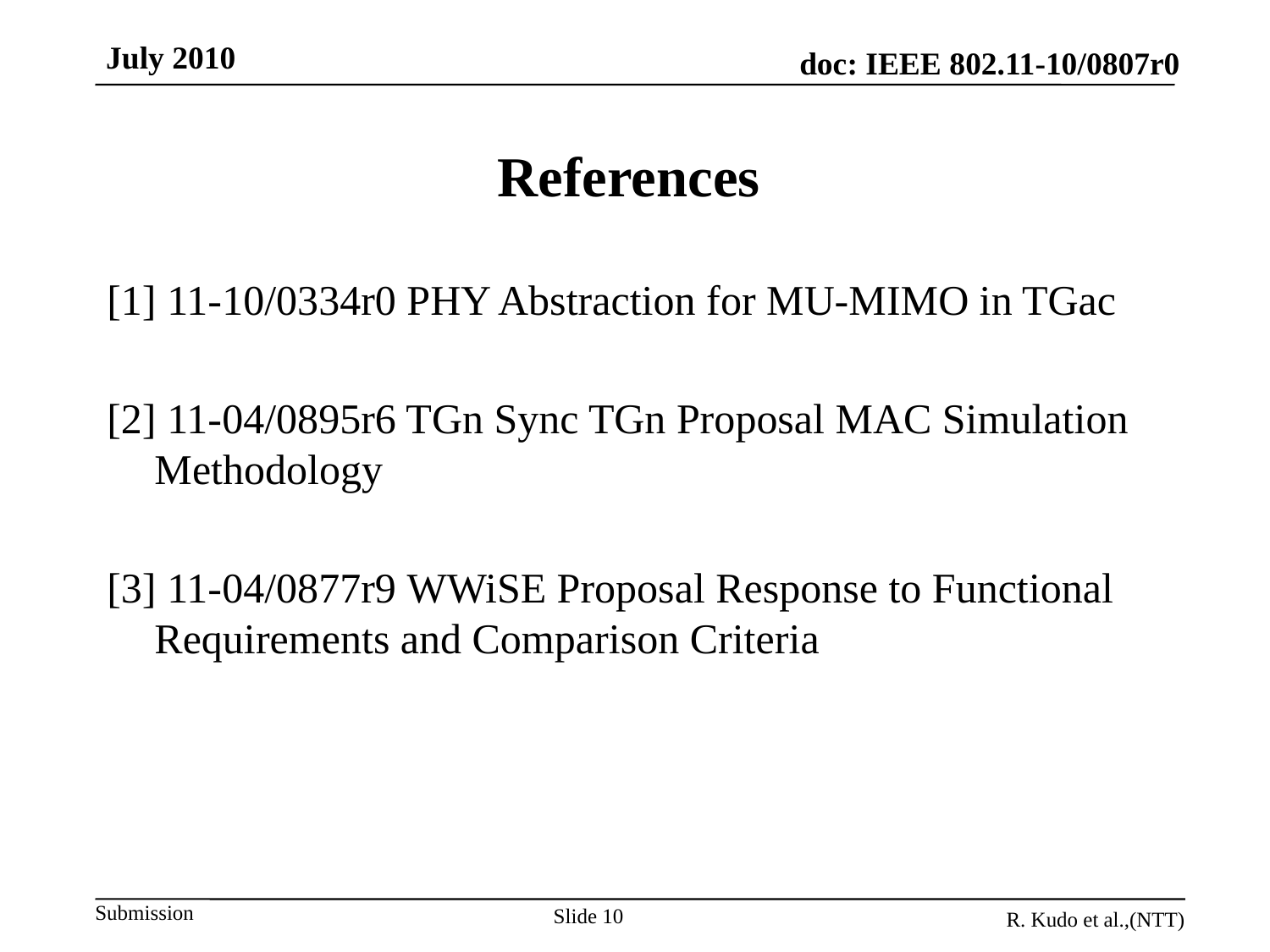

July 2010
References
[1] 11-10/0334r0 PHY Abstraction for MU-MIMO in TGac

[2] 11-04/0895r6 TGn Sync TGn Proposal MAC Simulation Methodology

[3] 11-04/0877r9 WWiSE Proposal Response to Functional Requirements and Comparison Criteria

Slide 10
R. Kudo et al.,(NTT)